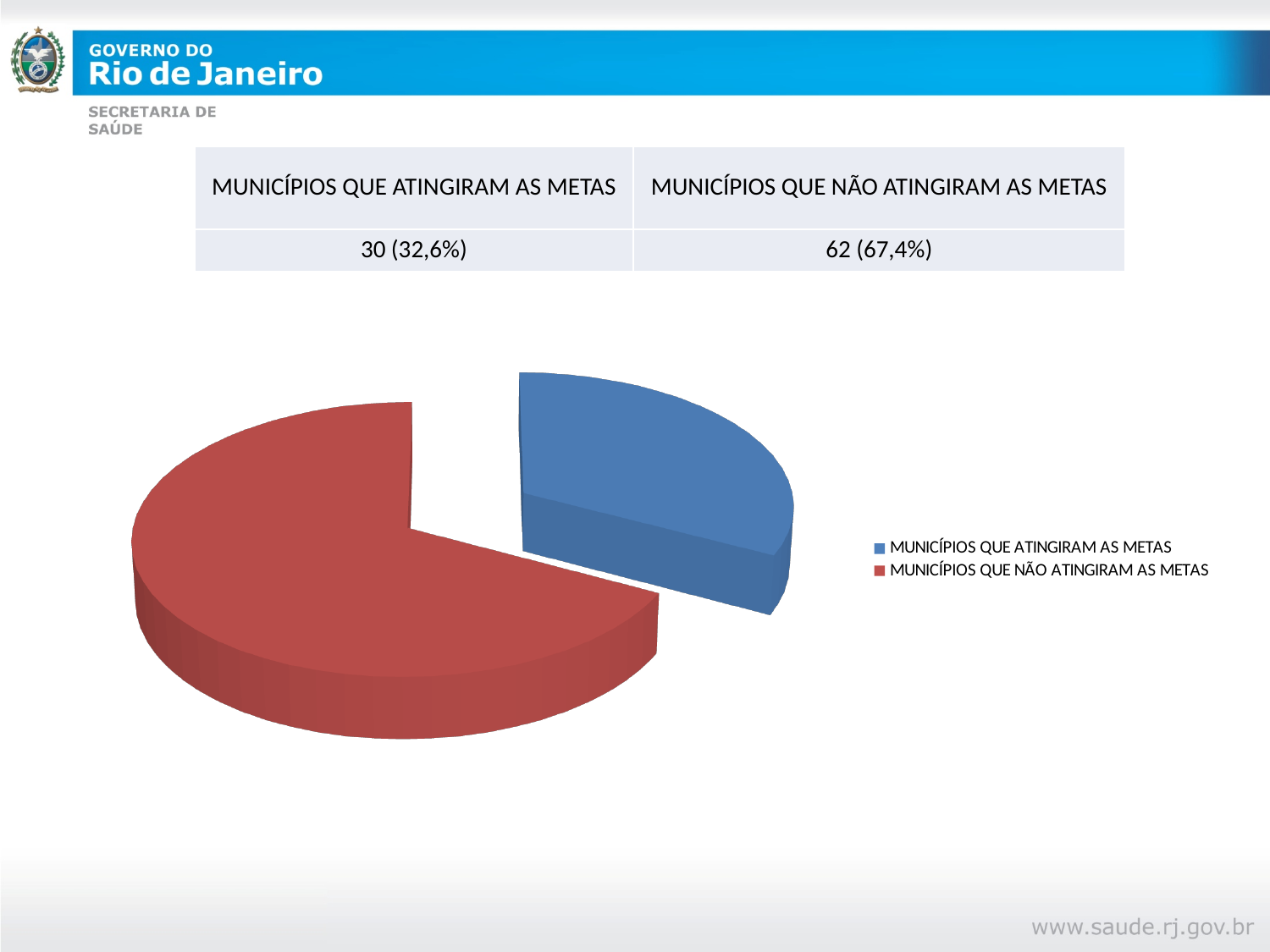

#
| MUNICÍPIOS QUE ATINGIRAM AS METAS | MUNICÍPIOS QUE NÃO ATINGIRAM AS METAS |
| --- | --- |
| 30 (32,6%) | 62 (67,4%) |

[unsupported chart]